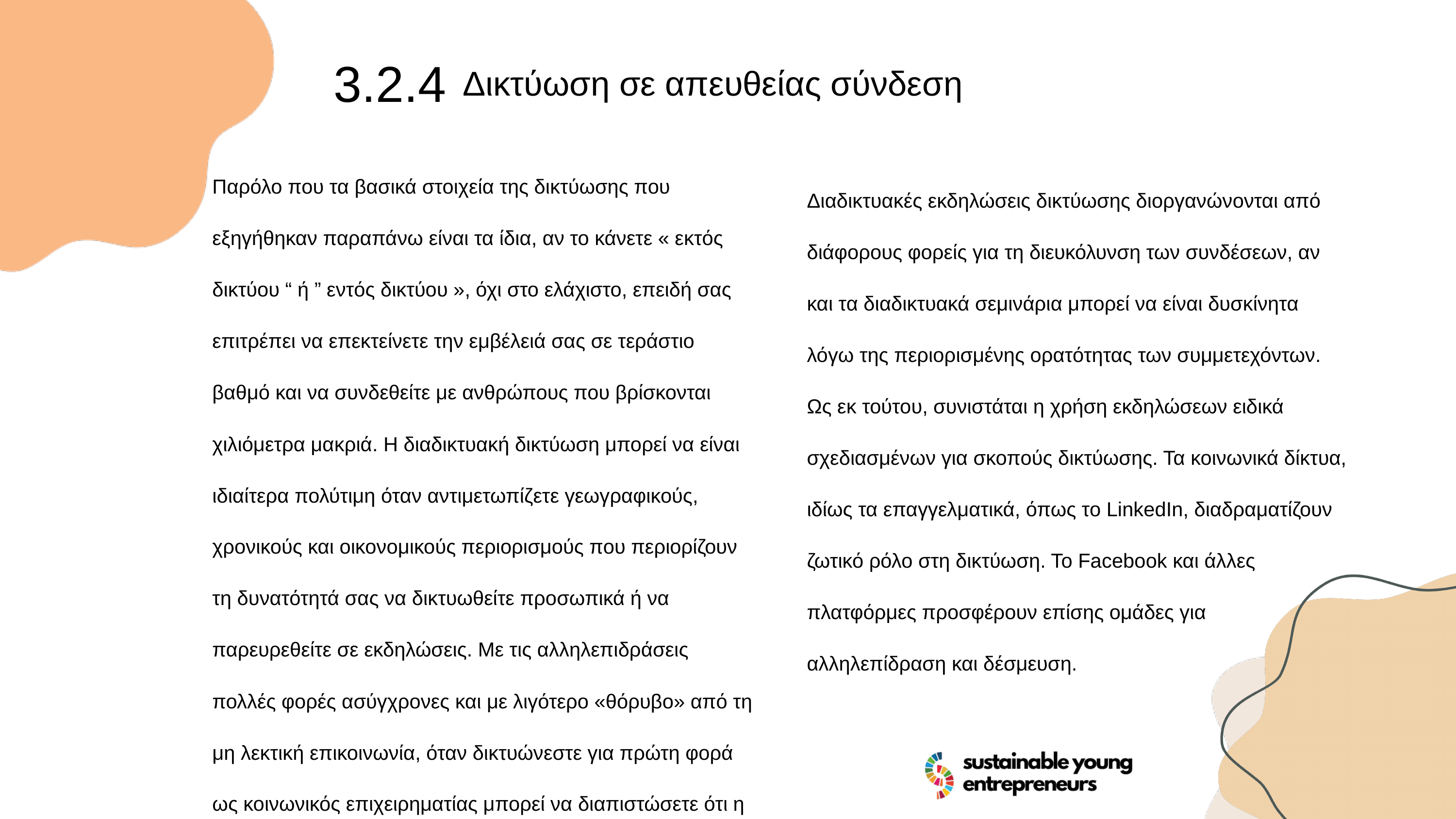

3.2.4
Δικτύωση σε απευθείας σύνδεση
Παρόλο που τα βασικά στοιχεία της δικτύωσης που εξηγήθηκαν παραπάνω είναι τα ίδια, αν το κάνετε « εκτός δικτύου “ ή ” εντός δικτύου », όχι στο ελάχιστο, επειδή σας επιτρέπει να επεκτείνετε την εμβέλειά σας σε τεράστιο βαθμό και να συνδεθείτε με ανθρώπους που βρίσκονται χιλιόμετρα μακριά. Η διαδικτυακή δικτύωση μπορεί να είναι ιδιαίτερα πολύτιμη όταν αντιμετωπίζετε γεωγραφικούς, χρονικούς και οικονομικούς περιορισμούς που περιορίζουν τη δυνατότητά σας να δικτυωθείτε προσωπικά ή να παρευρεθείτε σε εκδηλώσεις. Με τις αλληλεπιδράσεις πολλές φορές ασύγχρονες και με λιγότερο «θόρυβο» από τη μη λεκτική επικοινωνία, όταν δικτυώνεστε για πρώτη φορά ως κοινωνικός επιχειρηματίας μπορεί να διαπιστώσετε ότι η διαδικτυακή δικτύωση είναι λιγότερο τρομακτική.
Διαδικτυακές εκδηλώσεις δικτύωσης διοργανώνονται από διάφορους φορείς για τη διευκόλυνση των συνδέσεων, αν και τα διαδικτυακά σεμινάρια μπορεί να είναι δυσκίνητα λόγω της περιορισμένης ορατότητας των συμμετεχόντων. Ως εκ τούτου, συνιστάται η χρήση εκδηλώσεων ειδικά σχεδιασμένων για σκοπούς δικτύωσης. Τα κοινωνικά δίκτυα, ιδίως τα επαγγελματικά, όπως το LinkedIn, διαδραματίζουν ζωτικό ρόλο στη δικτύωση. Το Facebook και άλλες πλατφόρμες προσφέρουν επίσης ομάδες για αλληλεπίδραση και δέσμευση.